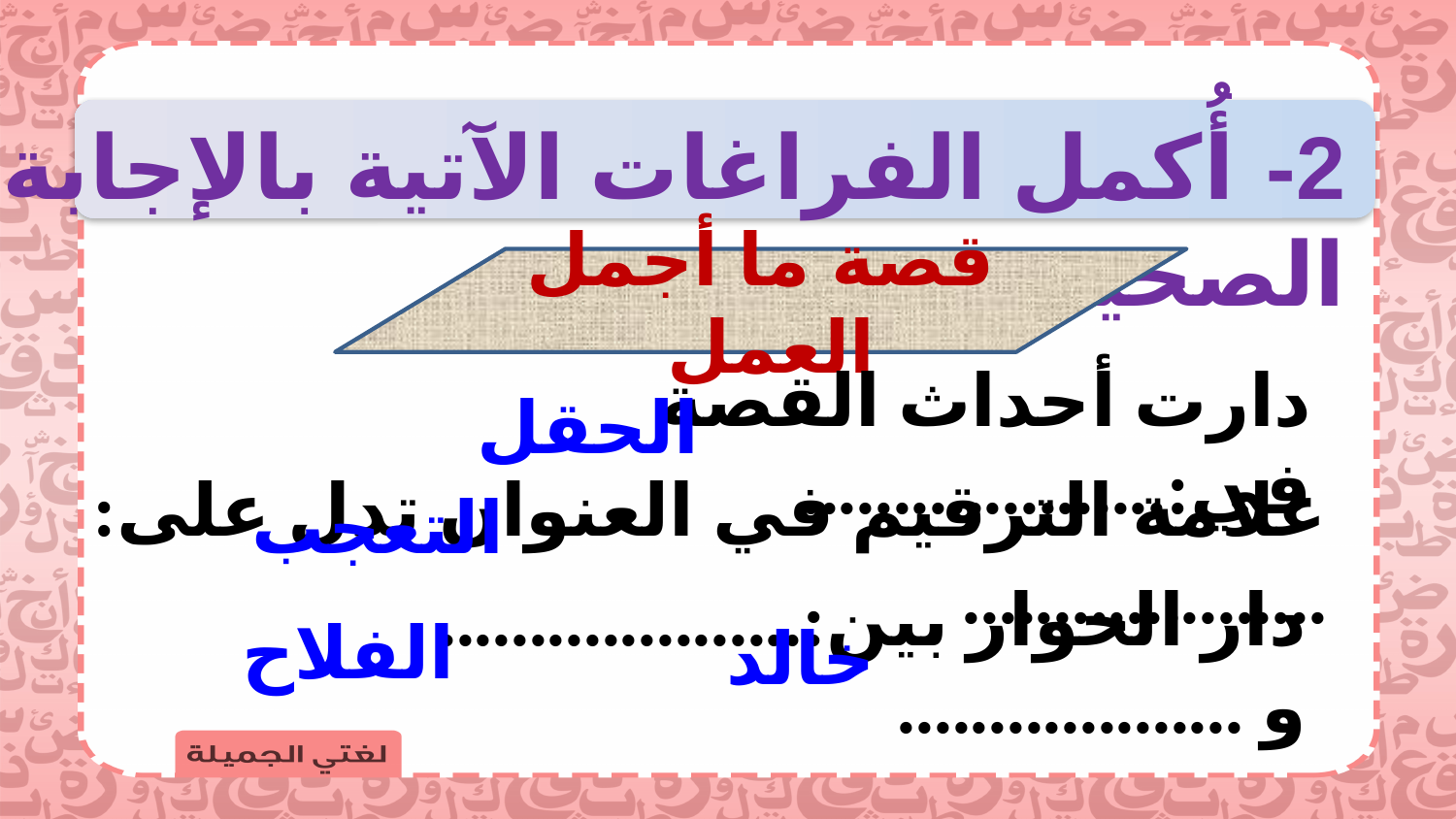

2- أُكمل الفراغات الآتية بالإجابة الصحيحة:
قصة ما أجمل العمل
الحقل
دارت أحداث القصة في:....................
التعجب
علامة الترقيم في العنوان تدل على: ....................
الفلاح
خالد
دار الحوار بين:.................... و ...................